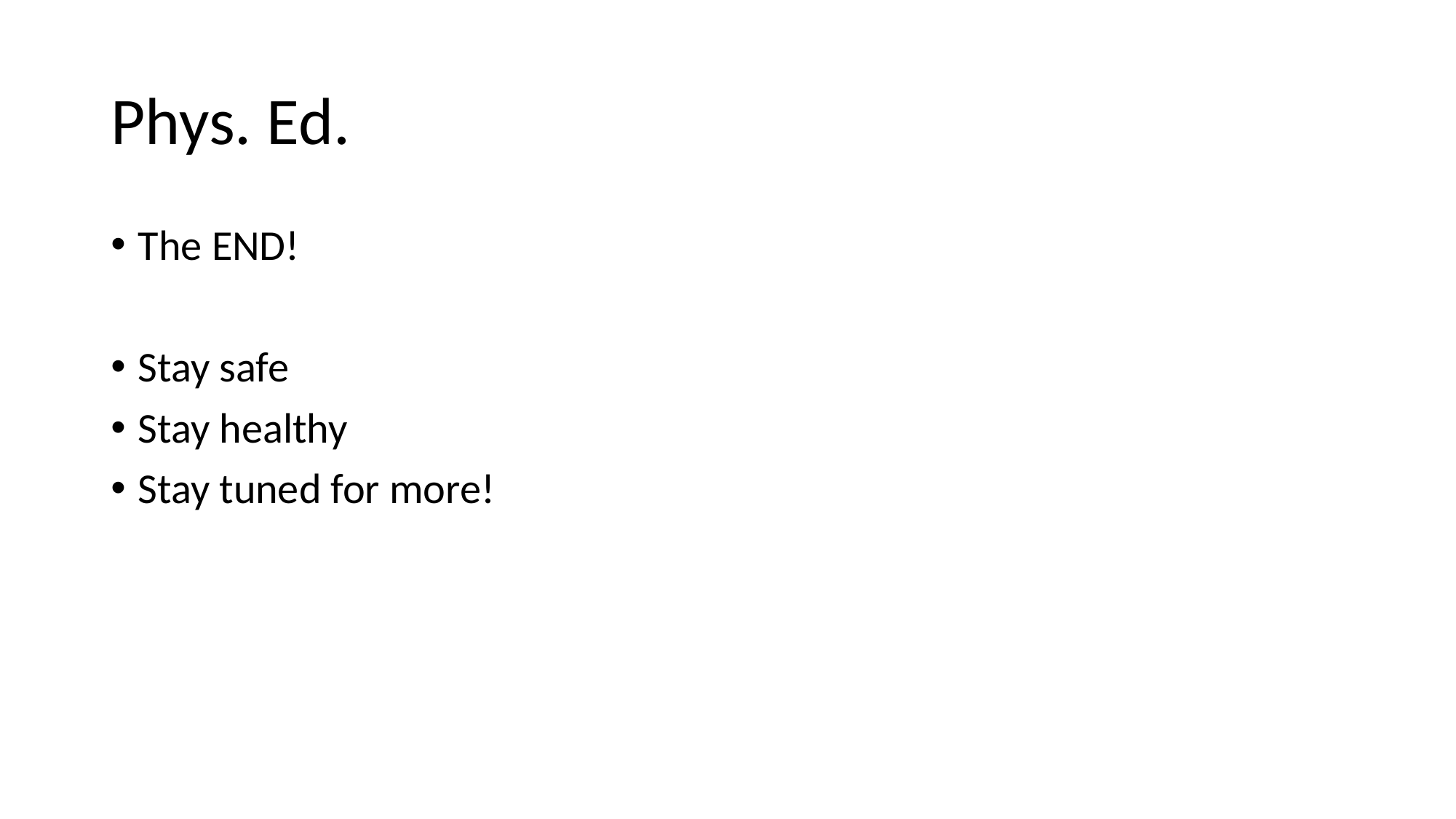

# Phys. Ed.
The END!

Stay safe
Stay healthy
Stay tuned for more!